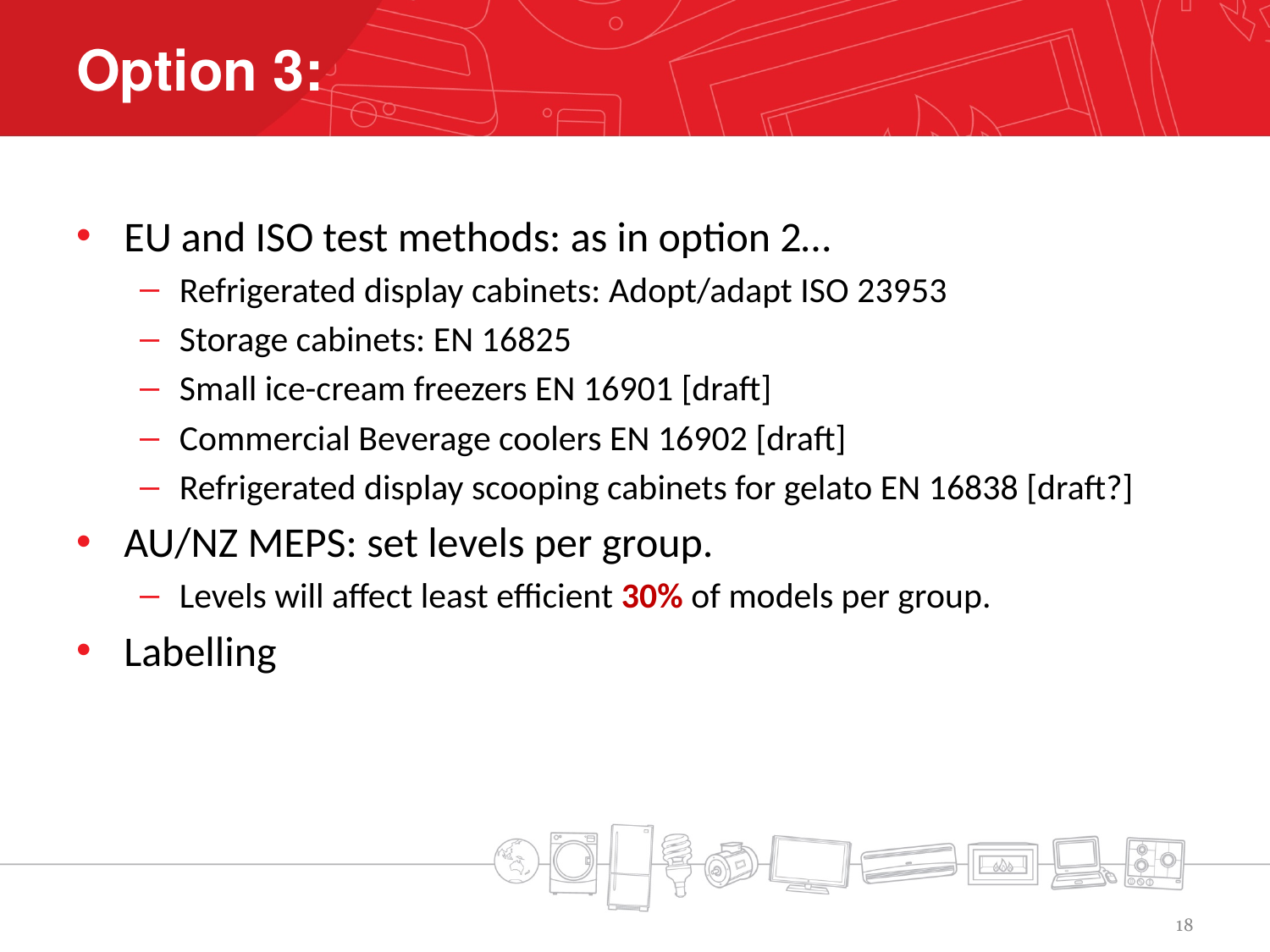

# Option 3:
EU and ISO test methods: as in option 2…
Refrigerated display cabinets: Adopt/adapt ISO 23953
Storage cabinets: EN 16825
Small ice-cream freezers EN 16901 [draft]
Commercial Beverage coolers EN 16902 [draft]
Refrigerated display scooping cabinets for gelato EN 16838 [draft?]
AU/NZ MEPS: set levels per group.
Levels will affect least efficient 30% of models per group.
Labelling

18